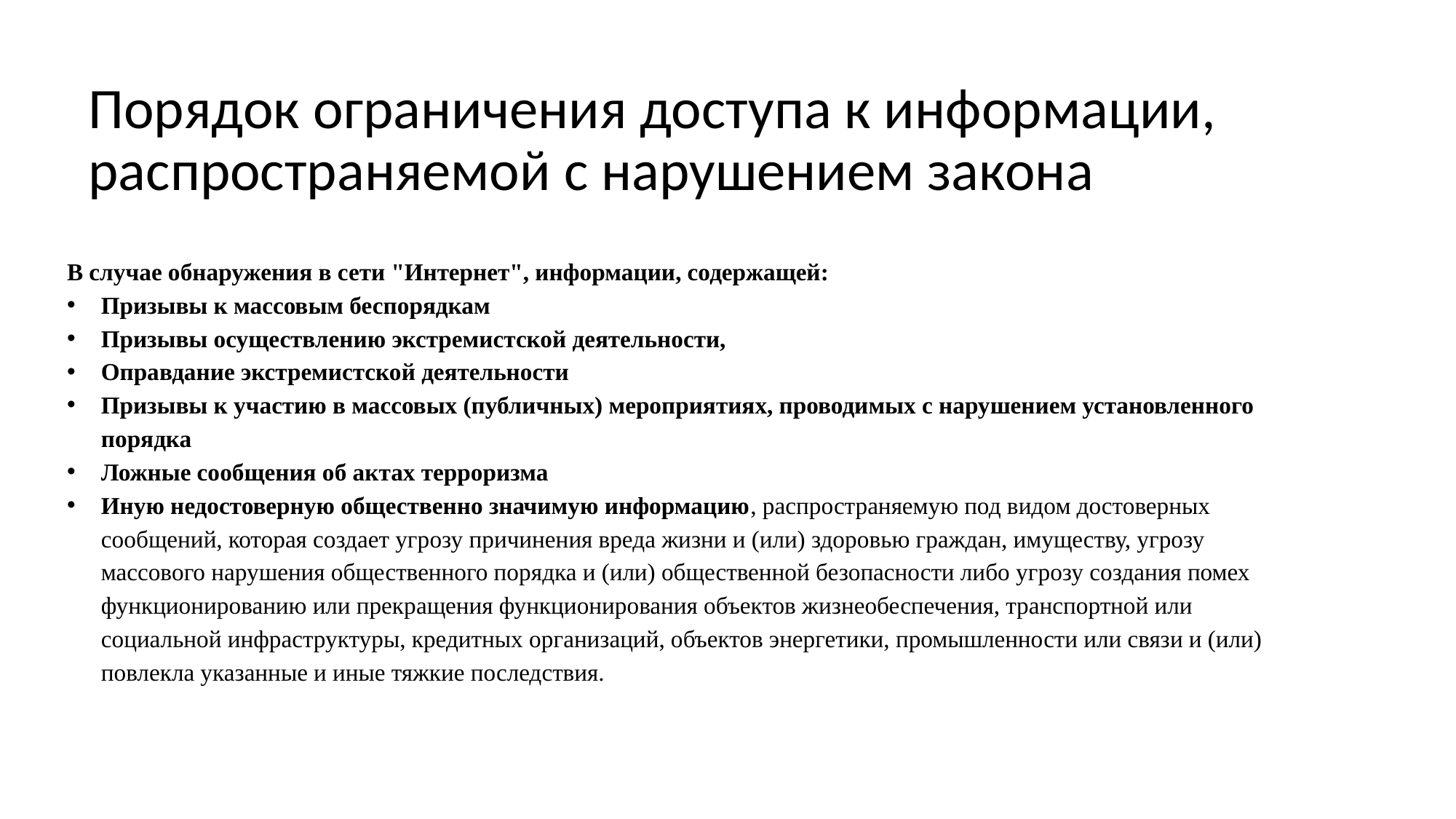

# Порядок ограничения доступа к информации, распространяемой с нарушением закона
В случае обнаружения в сети "Интернет", информации, содержащей:
Призывы к массовым беспорядкам
Призывы осуществлению экстремистской деятельности,
Оправдание экстремистской деятельности
Призывы к участию в массовых (публичных) мероприятиях, проводимых с нарушением установленного порядка
Ложные сообщения об актах терроризма
Иную недостоверную общественно значимую информацию, распространяемую под видом достоверных сообщений, которая создает угрозу причинения вреда жизни и (или) здоровью граждан, имуществу, угрозу массового нарушения общественного порядка и (или) общественной безопасности либо угрозу создания помех функционированию или прекращения функционирования объектов жизнеобеспечения, транспортной или социальной инфраструктуры, кредитных организаций, объектов энергетики, промышленности или связи и (или) повлекла указанные и иные тяжкие последствия.